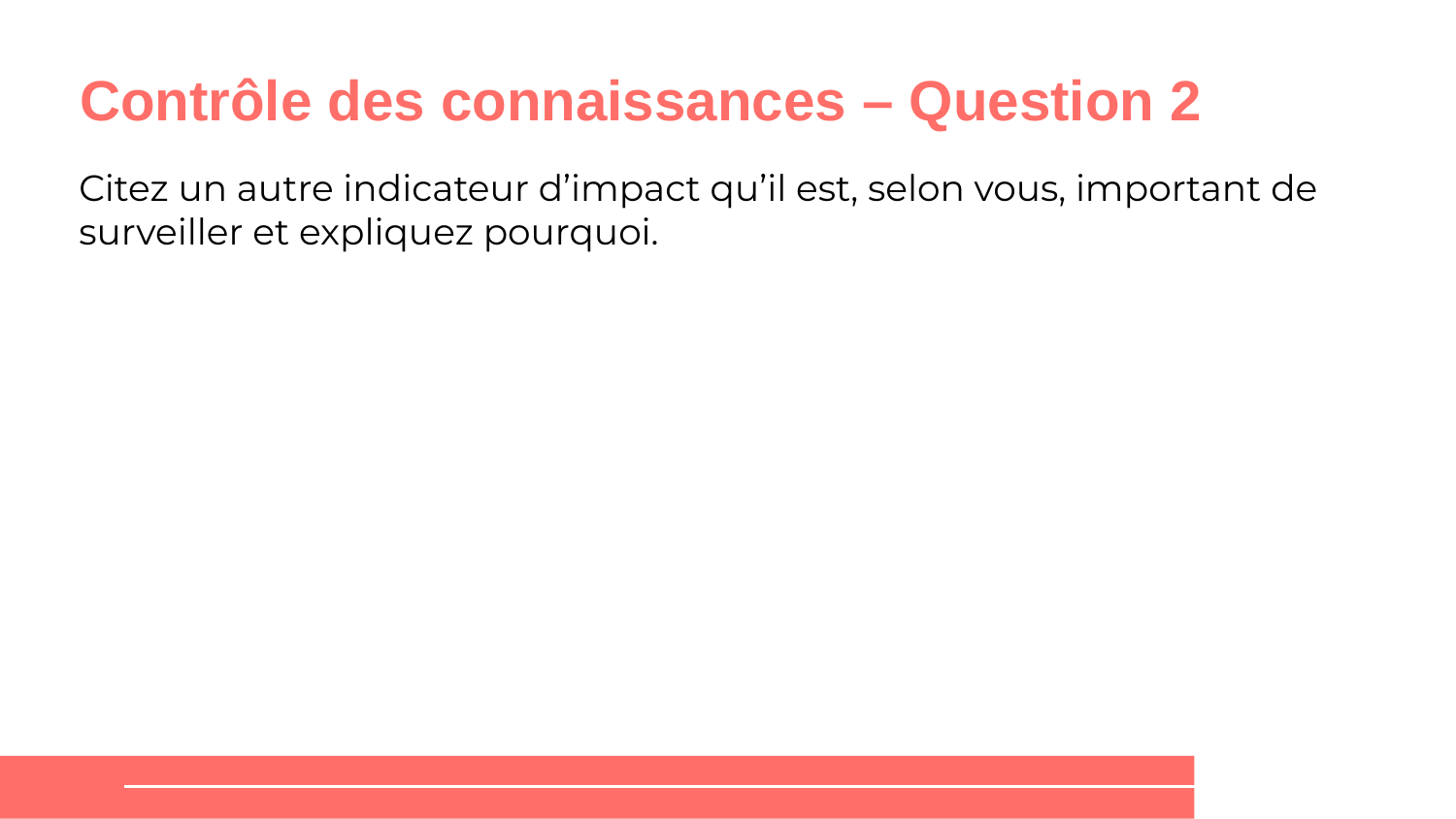

Contrôle des connaissances – Question 2
# Indicateurs d’impact
Citez un autre indicateur d’impact qu’il est, selon vous, important de surveiller et expliquez pourquoi.